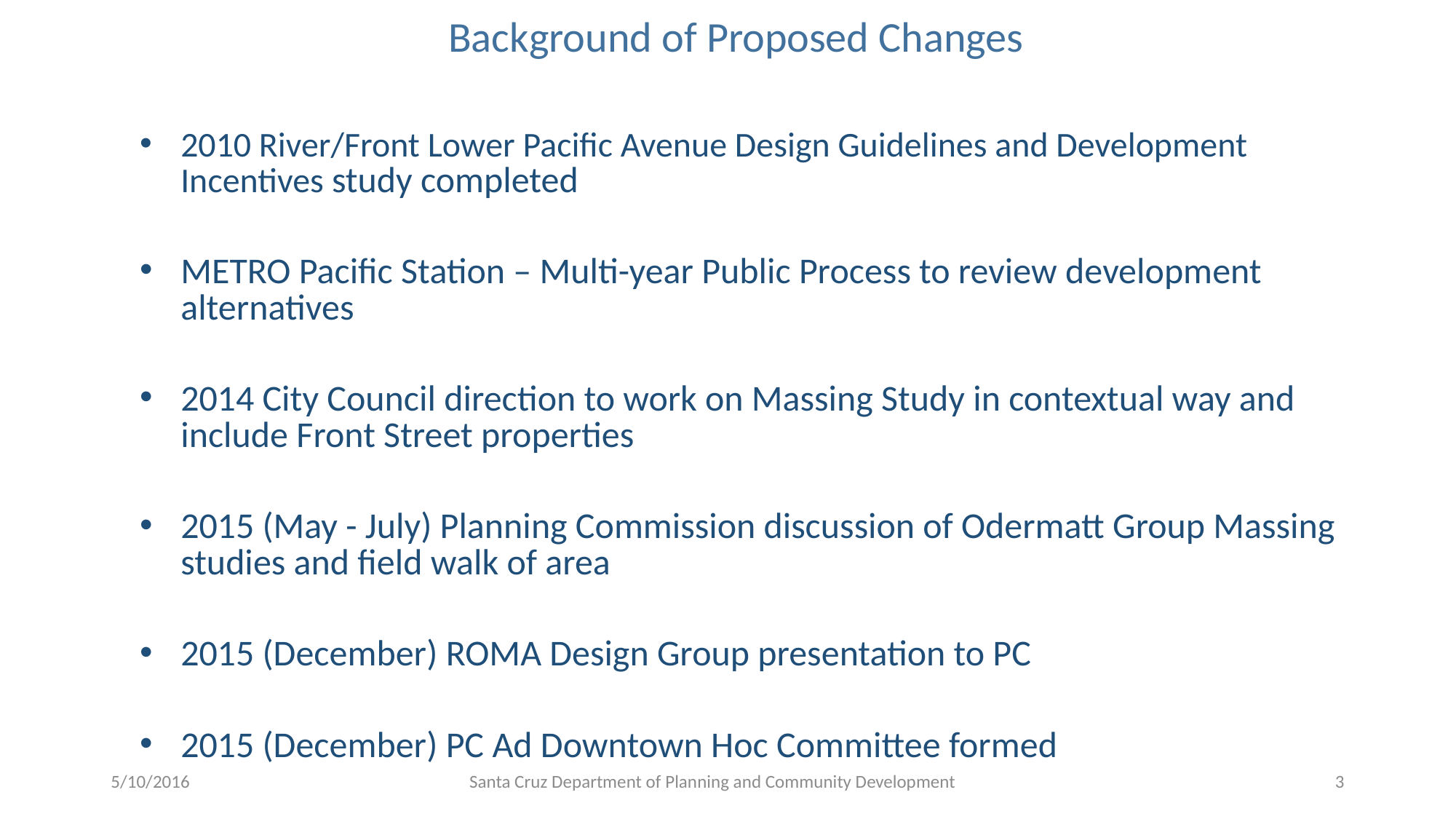

Background of Proposed Changes
2010 River/Front Lower Pacific Avenue Design Guidelines and Development Incentives study completed

METRO Pacific Station – Multi-year Public Process to review development alternatives

2014 City Council direction to work on Massing Study in contextual way and include Front Street properties

2015 (May - July) Planning Commission discussion of Odermatt Group Massing studies and field walk of area

2015 (December) ROMA Design Group presentation to PC

2015 (December) PC Ad Downtown Hoc Committee formed

5/10/2016
Santa Cruz Department of Planning and Community Development
3